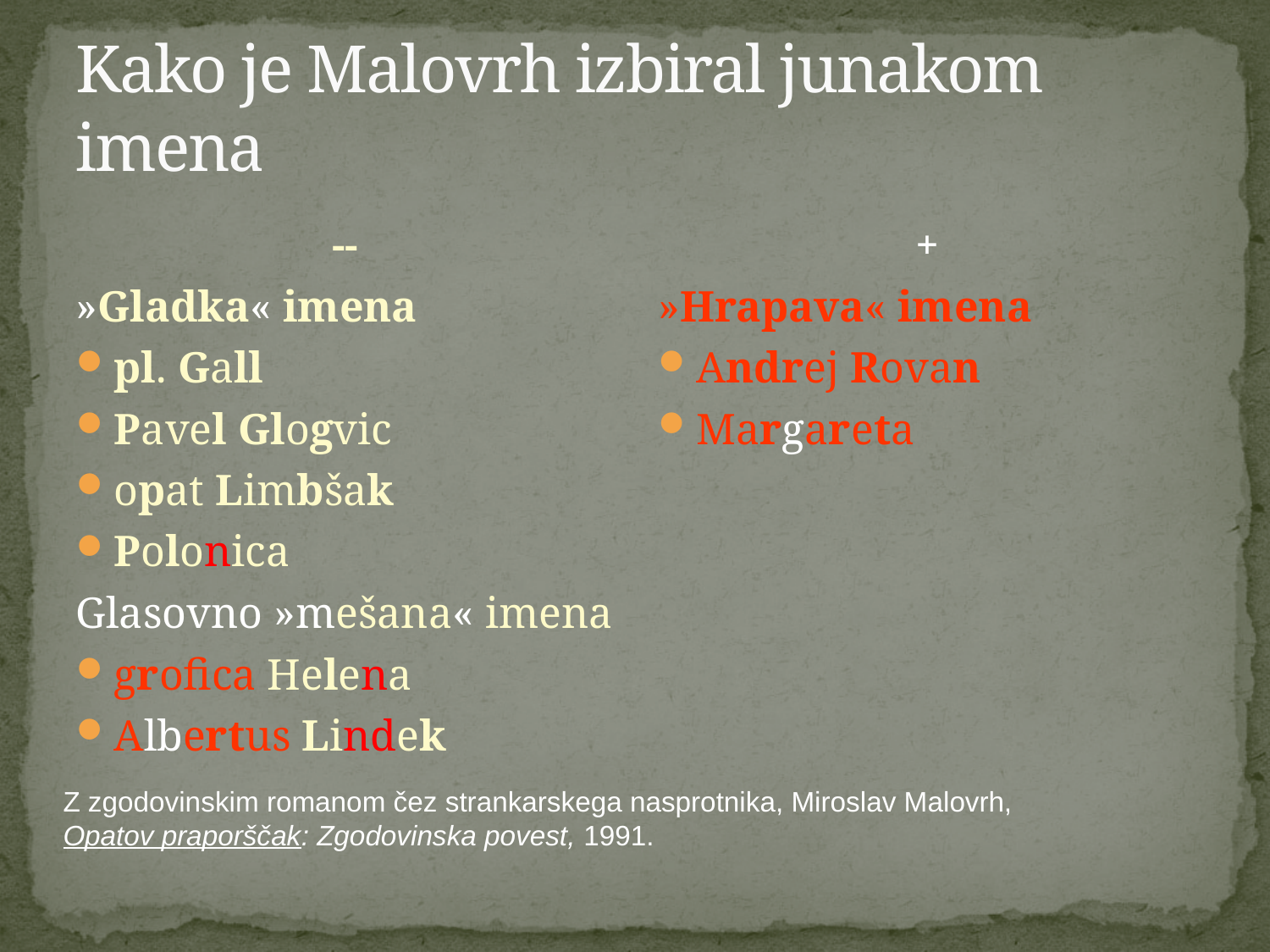

# Kako je Malovrh izbiral junakom imena
--
»Gladka« imena
pl. Gall
Pavel Glogvic
opat Limbšak
Polonica
Glasovno »mešana« imena
grofica Helena
Albertus Lindek
+
»Hrapava« imena
Andrej Rovan
Margareta

Z zgodovinskim romanom čez strankarskega nasprotnika, Miroslav Malovrh, Opatov praporščak: Zgodovinska povest, 1991.